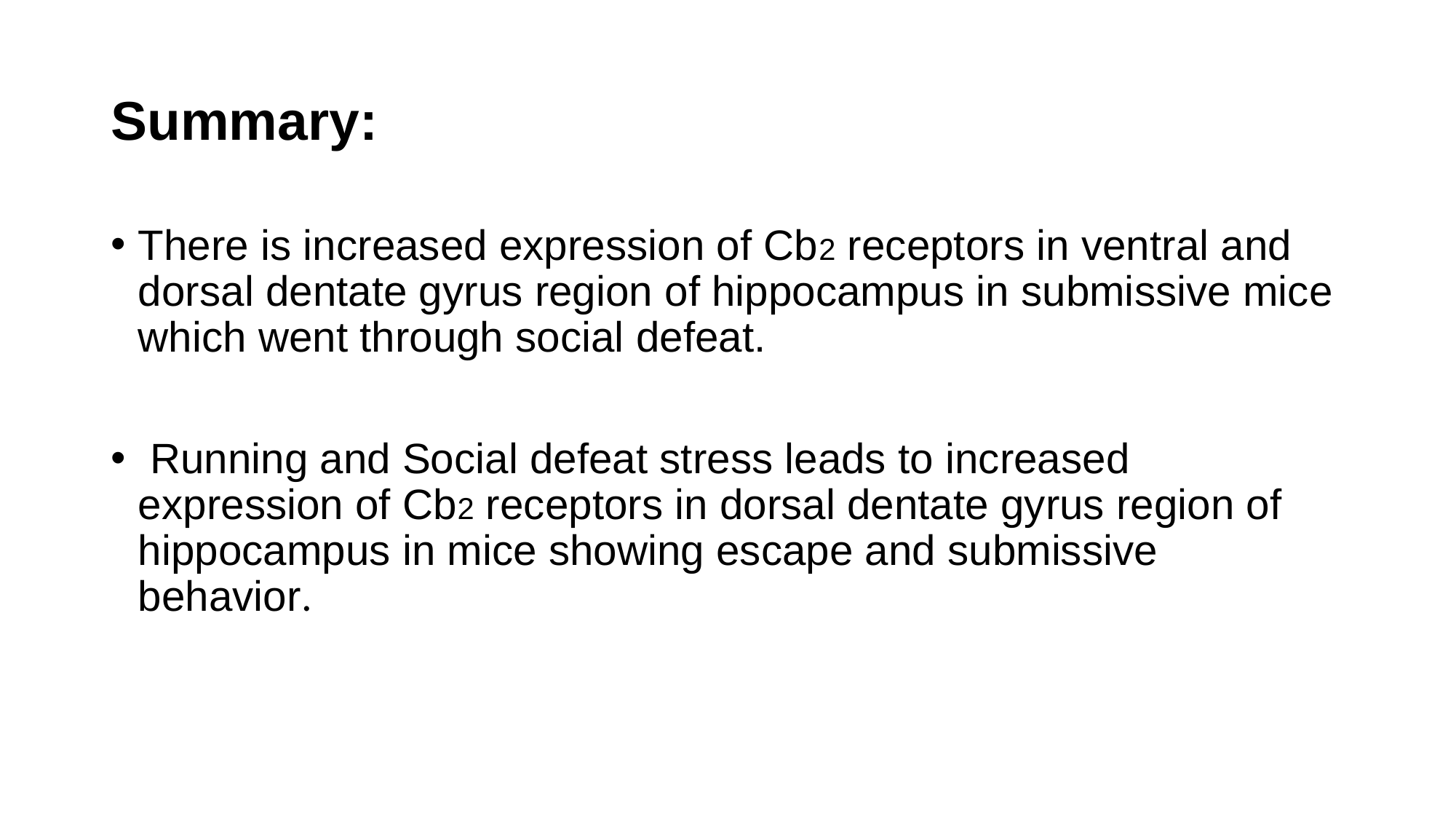

# Summary:
There is increased expression of Cb2 receptors in ventral and dorsal dentate gyrus region of hippocampus in submissive mice which went through social defeat.

 Running and Social defeat stress leads to increased expression of Cb2 receptors in dorsal dentate gyrus region of hippocampus in mice showing escape and submissive behavior.